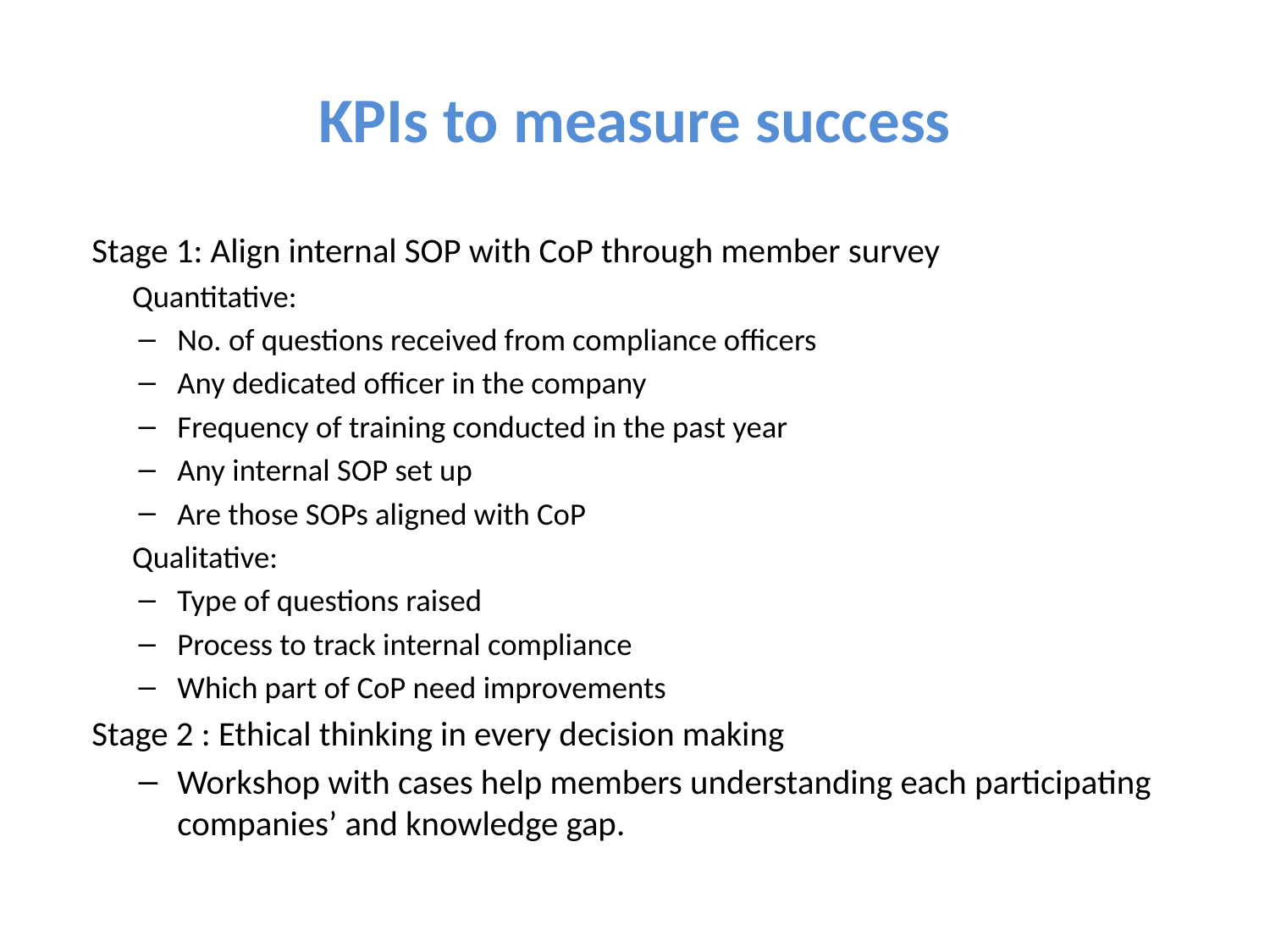

# KPIs to measure success
Stage 1: Align internal SOP with CoP through member survey
Quantitative:
No. of questions received from compliance officers
Any dedicated officer in the company
Frequency of training conducted in the past year
Any internal SOP set up
Are those SOPs aligned with CoP
Qualitative:
Type of questions raised
Process to track internal compliance
Which part of CoP need improvements
Stage 2 : Ethical thinking in every decision making
Workshop with cases help members understanding each participating companies’ and knowledge gap.